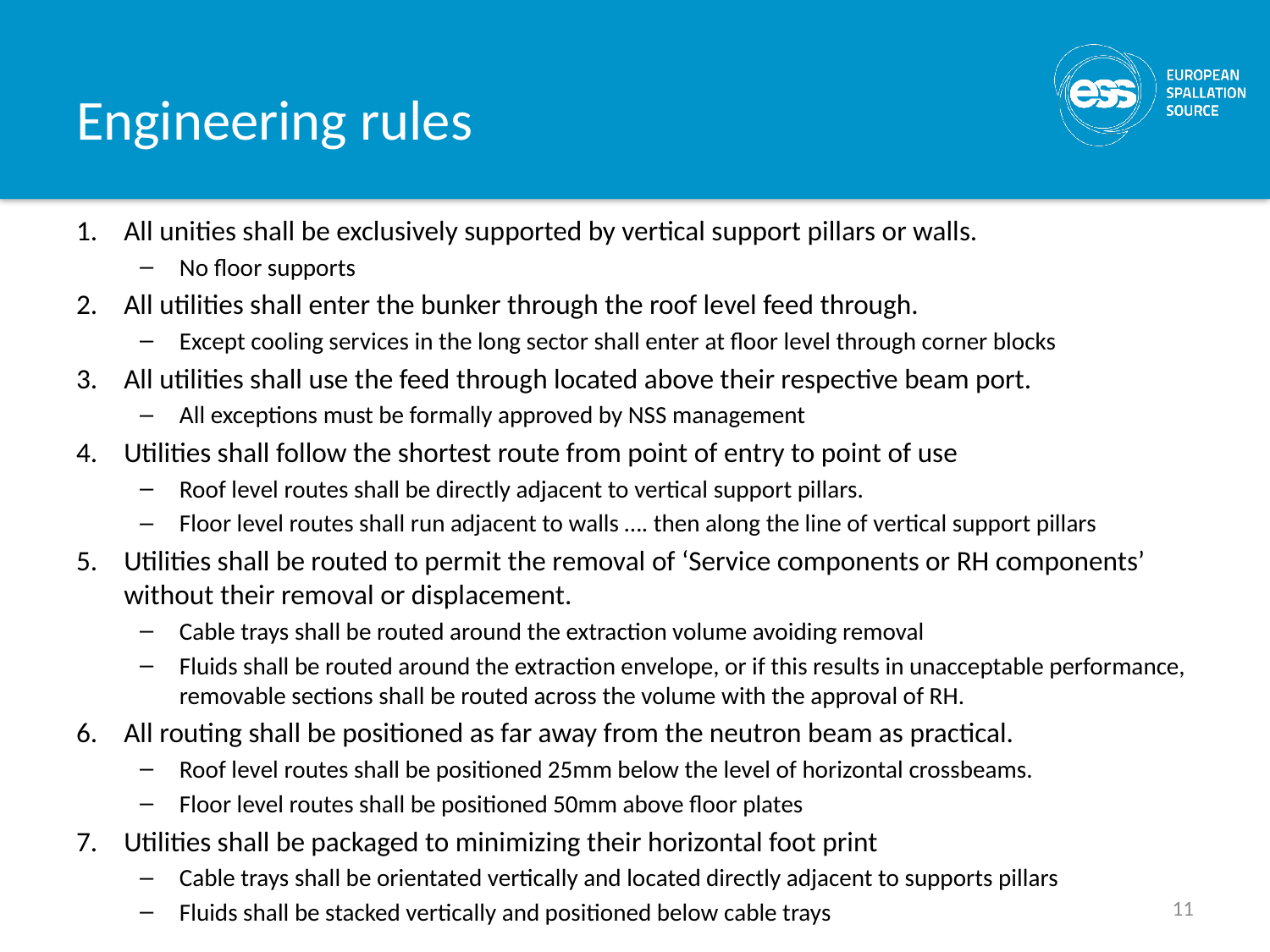

# Engineering rules
All unities shall be exclusively supported by vertical support pillars or walls.
No floor supports
All utilities shall enter the bunker through the roof level feed through.
Except cooling services in the long sector shall enter at floor level through corner blocks
All utilities shall use the feed through located above their respective beam port.
All exceptions must be formally approved by NSS management
Utilities shall follow the shortest route from point of entry to point of use
Roof level routes shall be directly adjacent to vertical support pillars.
Floor level routes shall run adjacent to walls …. then along the line of vertical support pillars
Utilities shall be routed to permit the removal of ‘Service components or RH components’ without their removal or displacement.
Cable trays shall be routed around the extraction volume avoiding removal
Fluids shall be routed around the extraction envelope, or if this results in unacceptable performance, removable sections shall be routed across the volume with the approval of RH.
All routing shall be positioned as far away from the neutron beam as practical.
Roof level routes shall be positioned 25mm below the level of horizontal crossbeams.
Floor level routes shall be positioned 50mm above floor plates
Utilities shall be packaged to minimizing their horizontal foot print
Cable trays shall be orientated vertically and located directly adjacent to supports pillars
Fluids shall be stacked vertically and positioned below cable trays

11